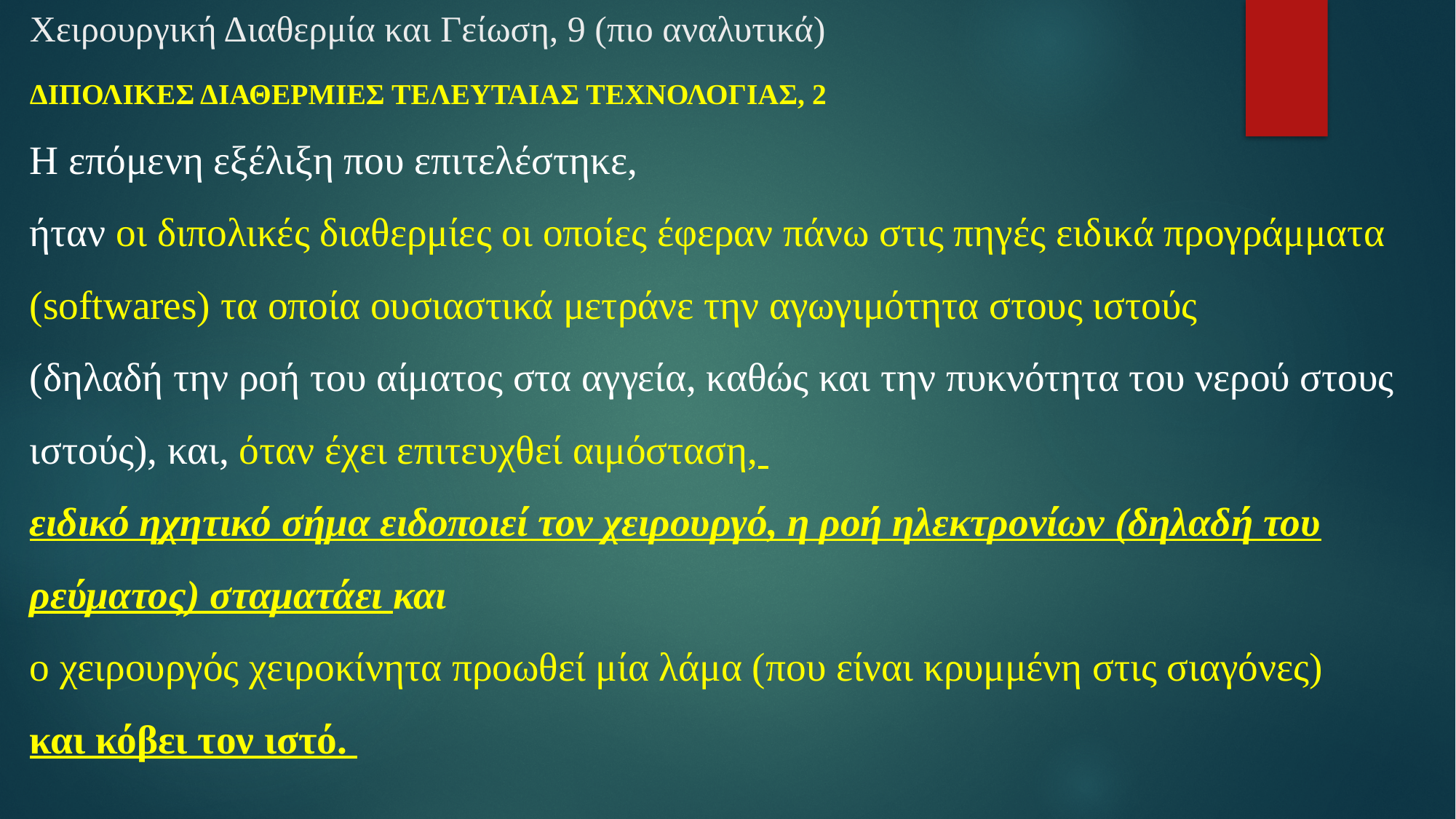

# Χειρουργική Διαθερμία και Γείωση, 9 (πιο αναλυτικά)
ΔΙΠΟΛΙΚΕΣ ΔΙΑΘΕΡΜΙΕΣ ΤΕΛΕΥΤΑΙΑΣ ΤΕΧΝΟΛΟΓΙΑΣ, 2
Η επόμενη εξέλιξη που επιτελέστηκε,
ήταν οι διπολικές διαθερμίες οι οποίες έφεραν πάνω στις πηγές ειδικά προγράμματα (softwares) τα οποία ουσιαστικά μετράνε την αγωγιμότητα στους ιστούς
(δηλαδή την ροή του αίματος στα αγγεία, καθώς και την πυκνότητα του νερού στους ιστούς), και, όταν έχει επιτευχθεί αιμόσταση,
ειδικό ηχητικό σήμα ειδοποιεί τον χειρουργό, η ροή ηλεκτρονίων (δηλαδή του ρεύματος) σταματάει και
ο χειρουργός χειροκίνητα προωθεί μία λάμα (που είναι κρυμμένη στις σιαγόνες)
και κόβει τον ιστό.